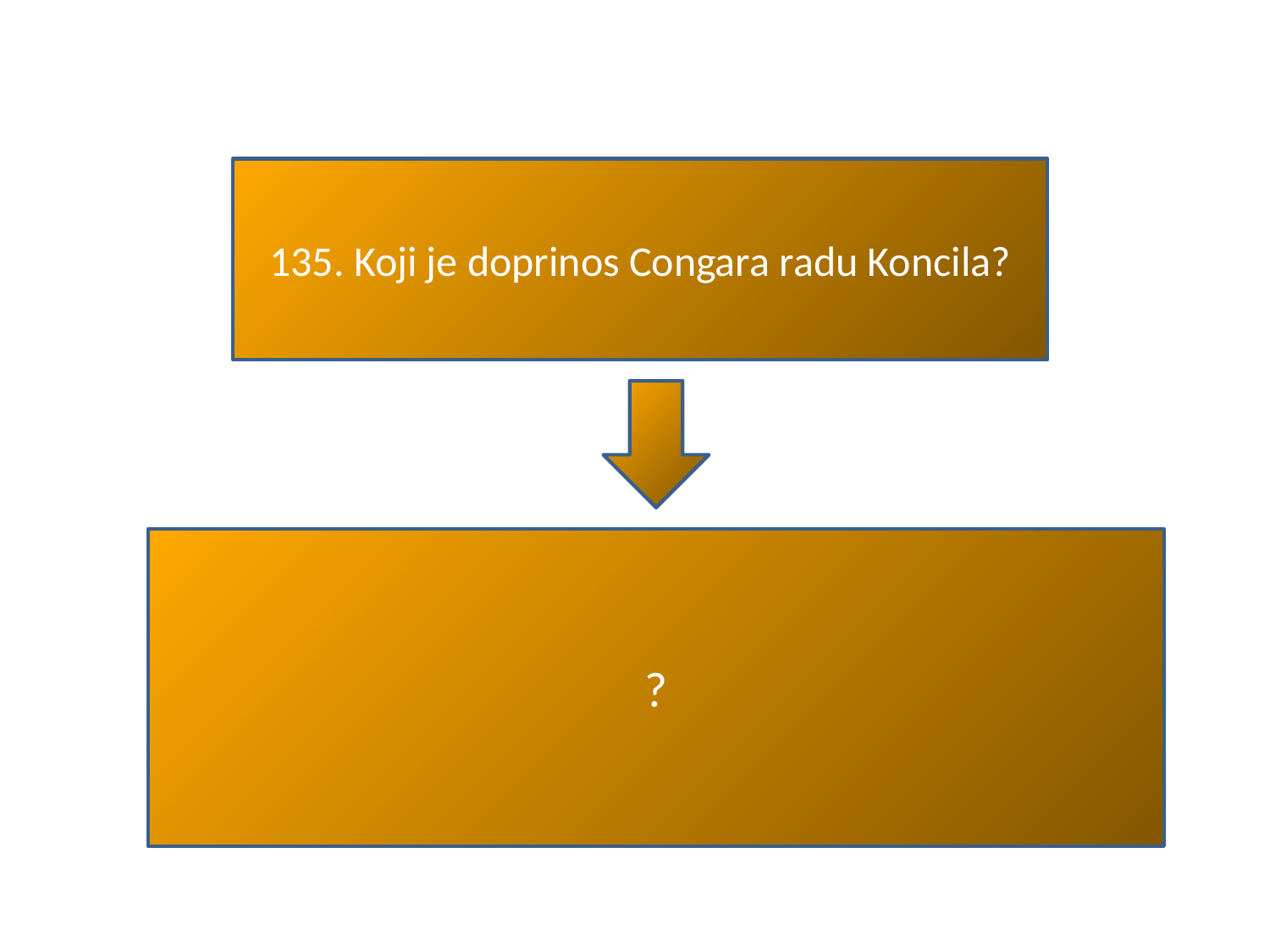

#
135. Koji je doprinos Congara radu Koncila?

?